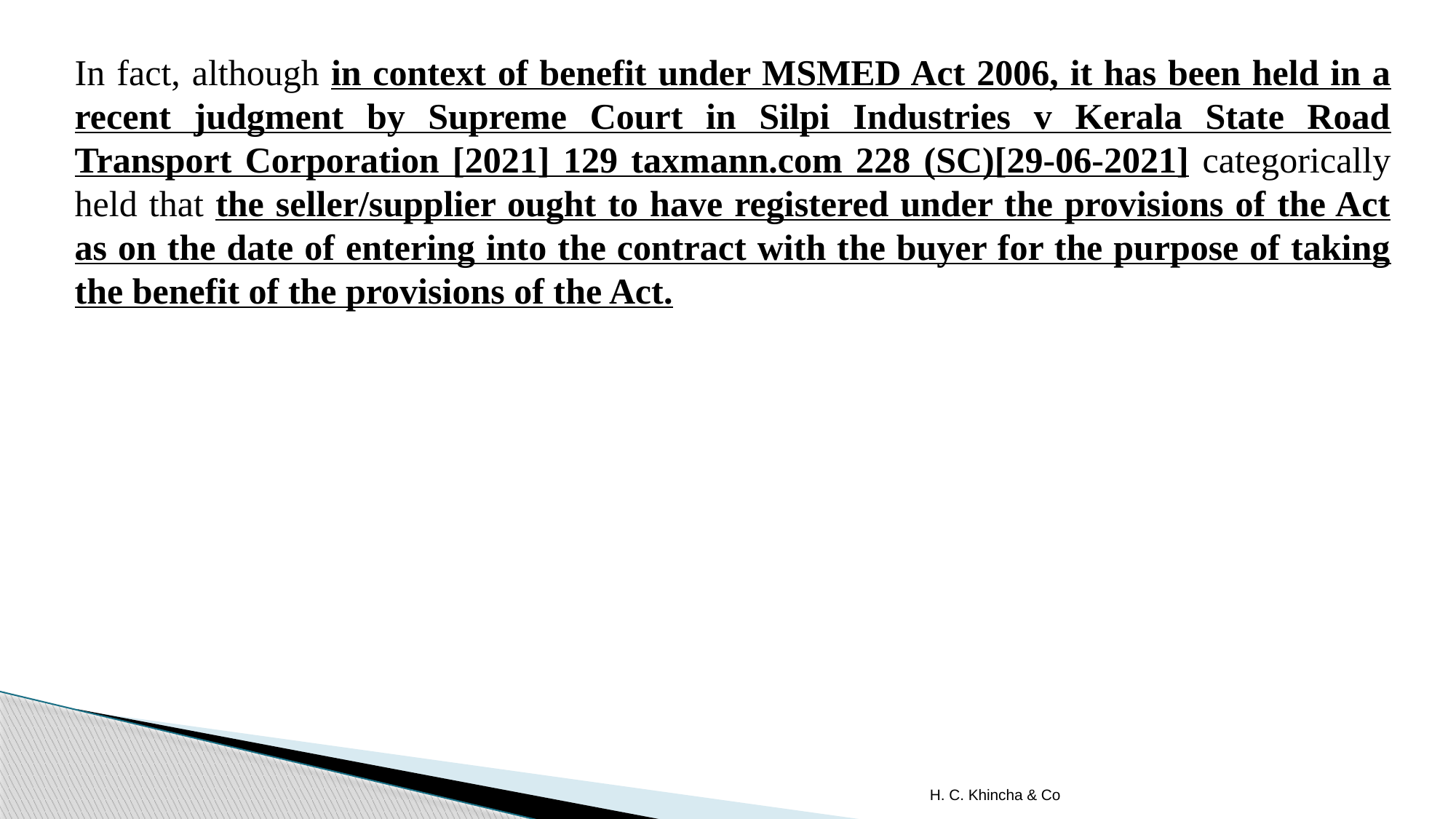

In fact, although in context of benefit under MSMED Act 2006, it has been held in a recent judgment by Supreme Court in Silpi Industries v Kerala State Road Transport Corporation [2021] 129 taxmann.com 228 (SC)[29-06-2021] categorically held that the seller/supplier ought to have registered under the provisions of the Act as on the date of entering into the contract with the buyer for the purpose of taking the benefit of the provisions of the Act.

H. C. Khincha & Co